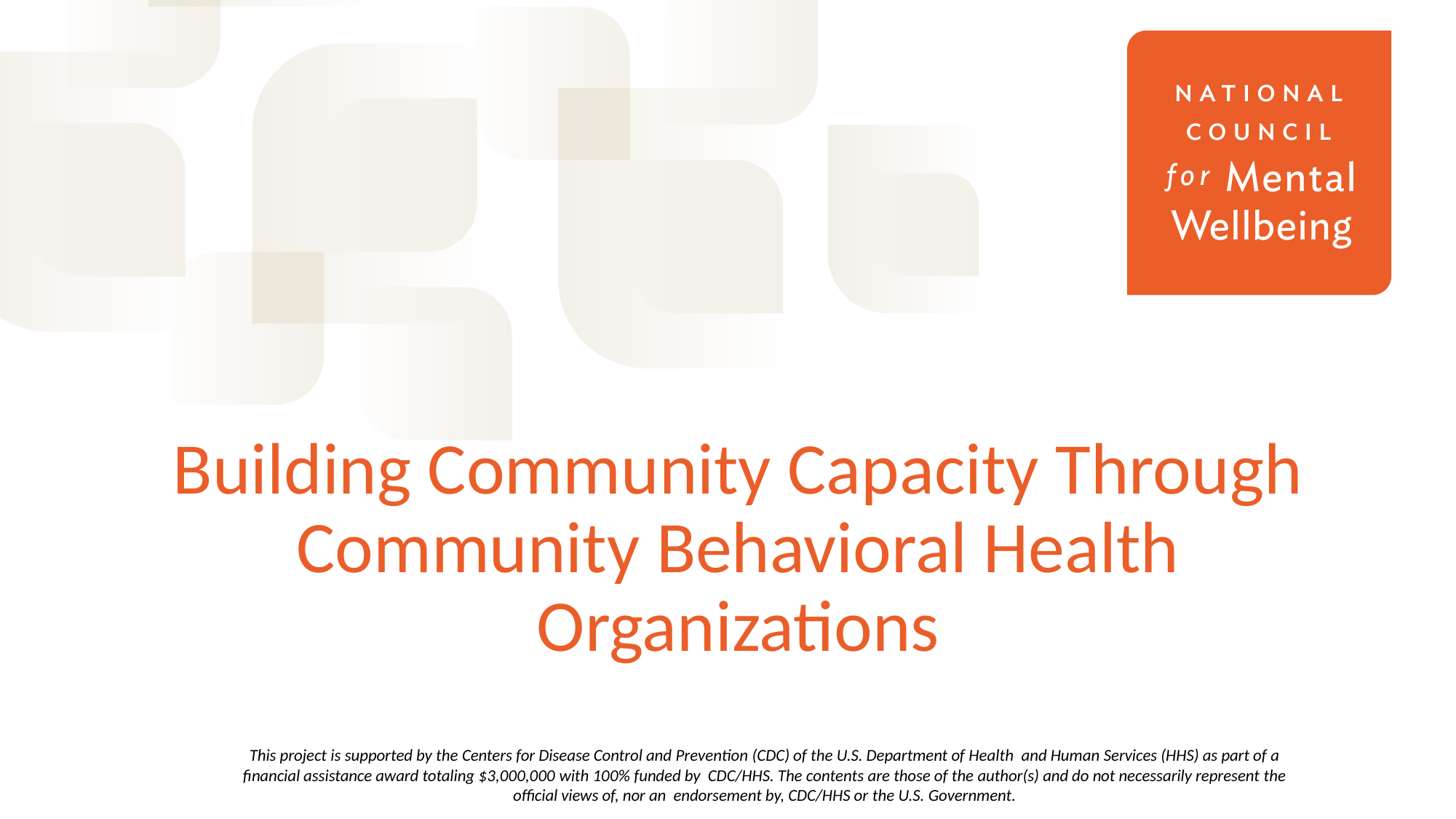

# Building Community Capacity Through Community Behavioral Health Organizations
This project is supported by the Centers for Disease Control and Prevention (CDC) of the U.S. Department of Health  and Human Services (HHS) as part of a financial assistance award totaling $3,000,000 with 100% funded by  CDC/HHS. The contents are those of the author(s) and do not necessarily represent the official views of, nor an  endorsement by, CDC/HHS or the U.S. Government.